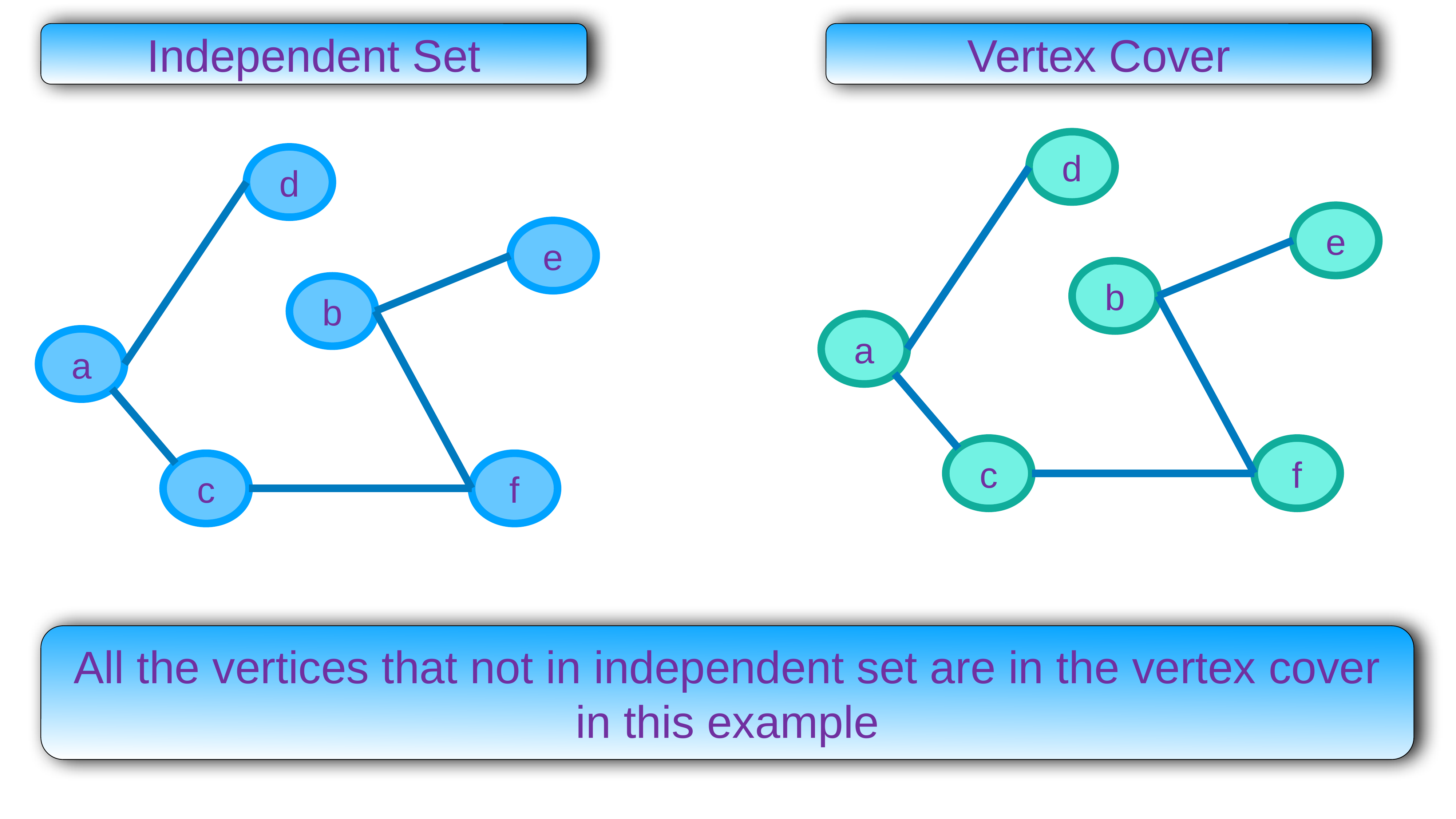

Independent Set
Vertex Cover
d
d
e
e
b
b
a
a
c
f
c
f
All the vertices that not in independent set are in the vertex cover in this example